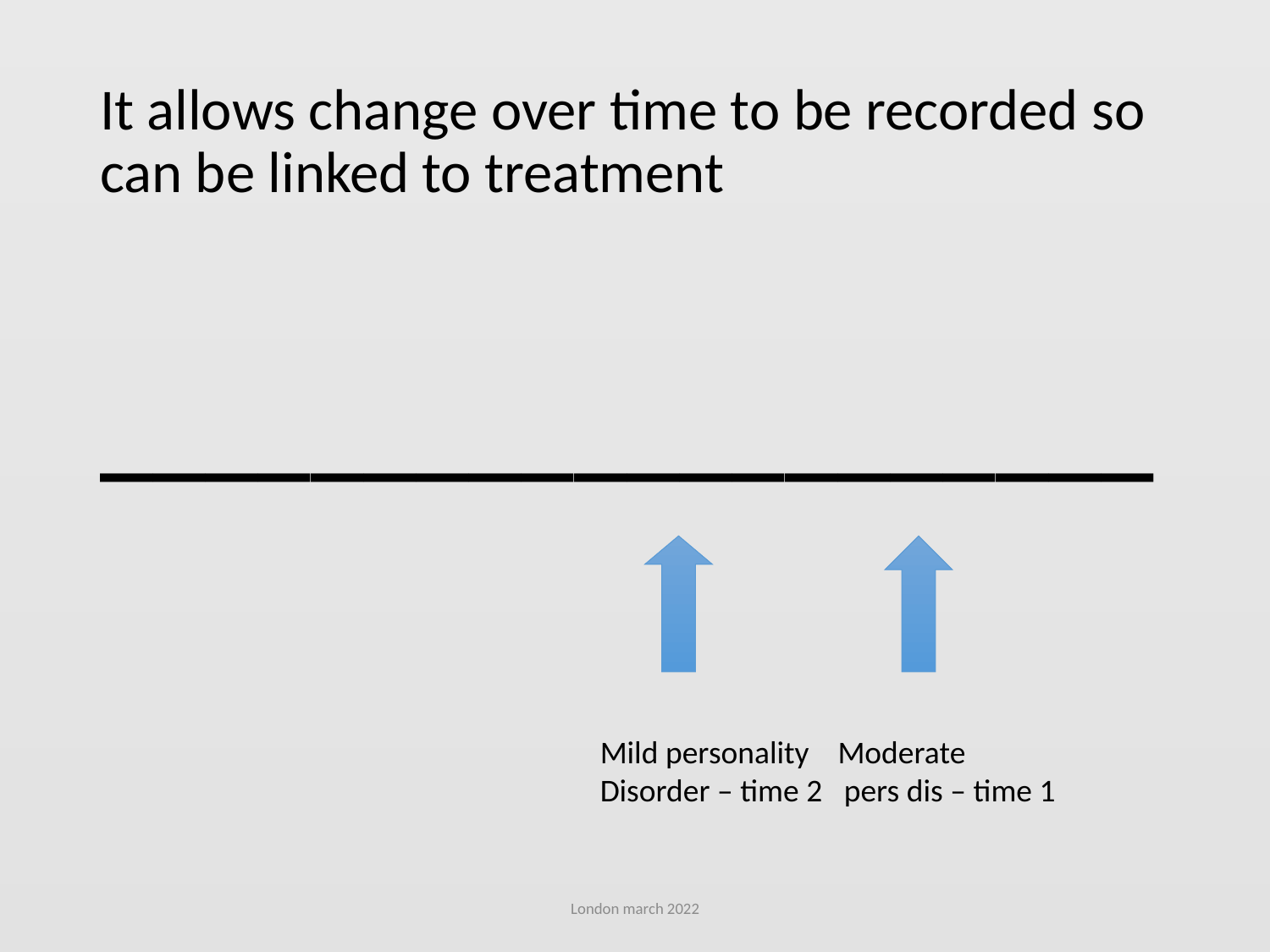

# It allows change over time to be recorded so can be linked to treatment

____________________

Mild personality    Moderate
Disorder – time 2   pers dis – time 1
London march 2022